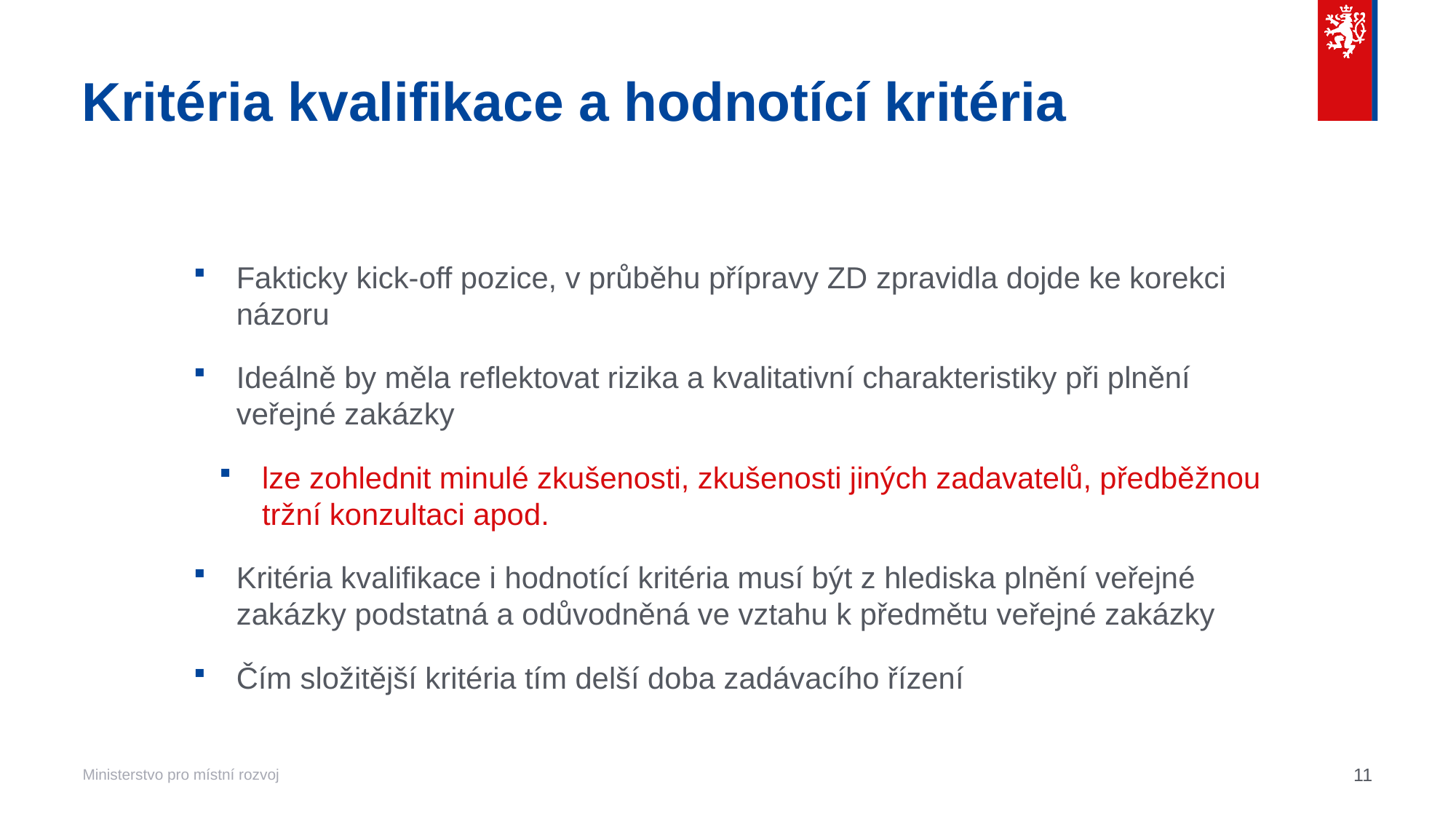

# Kritéria kvalifikace a hodnotící kritéria
Fakticky kick-off pozice, v průběhu přípravy ZD zpravidla dojde ke korekci názoru
Ideálně by měla reflektovat rizika a kvalitativní charakteristiky při plnění veřejné zakázky
lze zohlednit minulé zkušenosti, zkušenosti jiných zadavatelů, předběžnou tržní konzultaci apod.
Kritéria kvalifikace i hodnotící kritéria musí být z hlediska plnění veřejné zakázky podstatná a odůvodněná ve vztahu k předmětu veřejné zakázky
Čím složitější kritéria tím delší doba zadávacího řízení
11